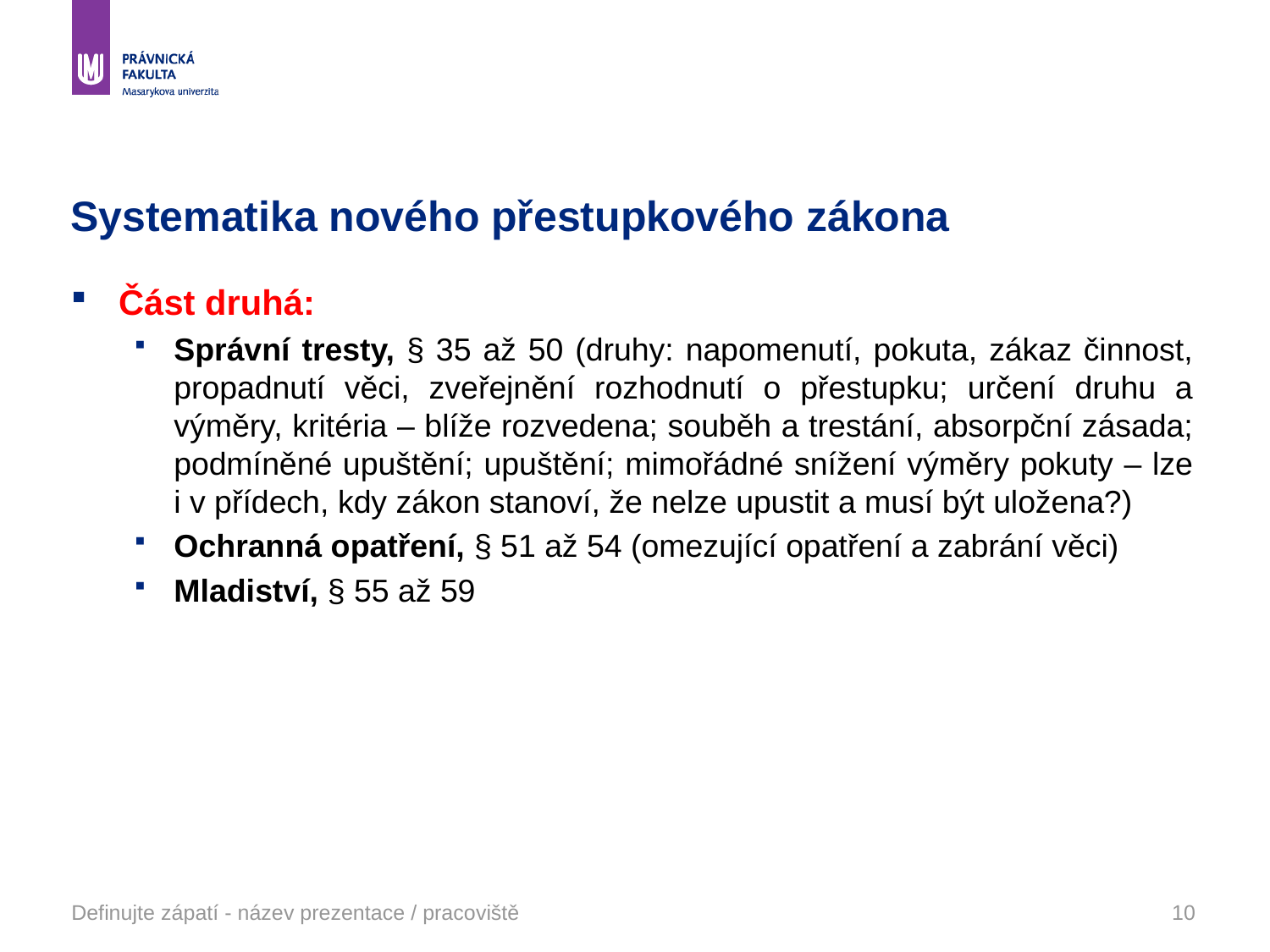

# Systematika nového přestupkového zákona
Část druhá:
Správní tresty, § 35 až 50 (druhy: napomenutí, pokuta, zákaz činnost, propadnutí věci, zveřejnění rozhodnutí o přestupku; určení druhu a výměry, kritéria – blíže rozvedena; souběh a trestání, absorpční zásada; podmíněné upuštění; upuštění; mimořádné snížení výměry pokuty – lze i v přídech, kdy zákon stanoví, že nelze upustit a musí být uložena?)
Ochranná opatření, § 51 až 54 (omezující opatření a zabrání věci)
Mladiství, § 55 až 59

Definujte zápatí - název prezentace / pracoviště
10